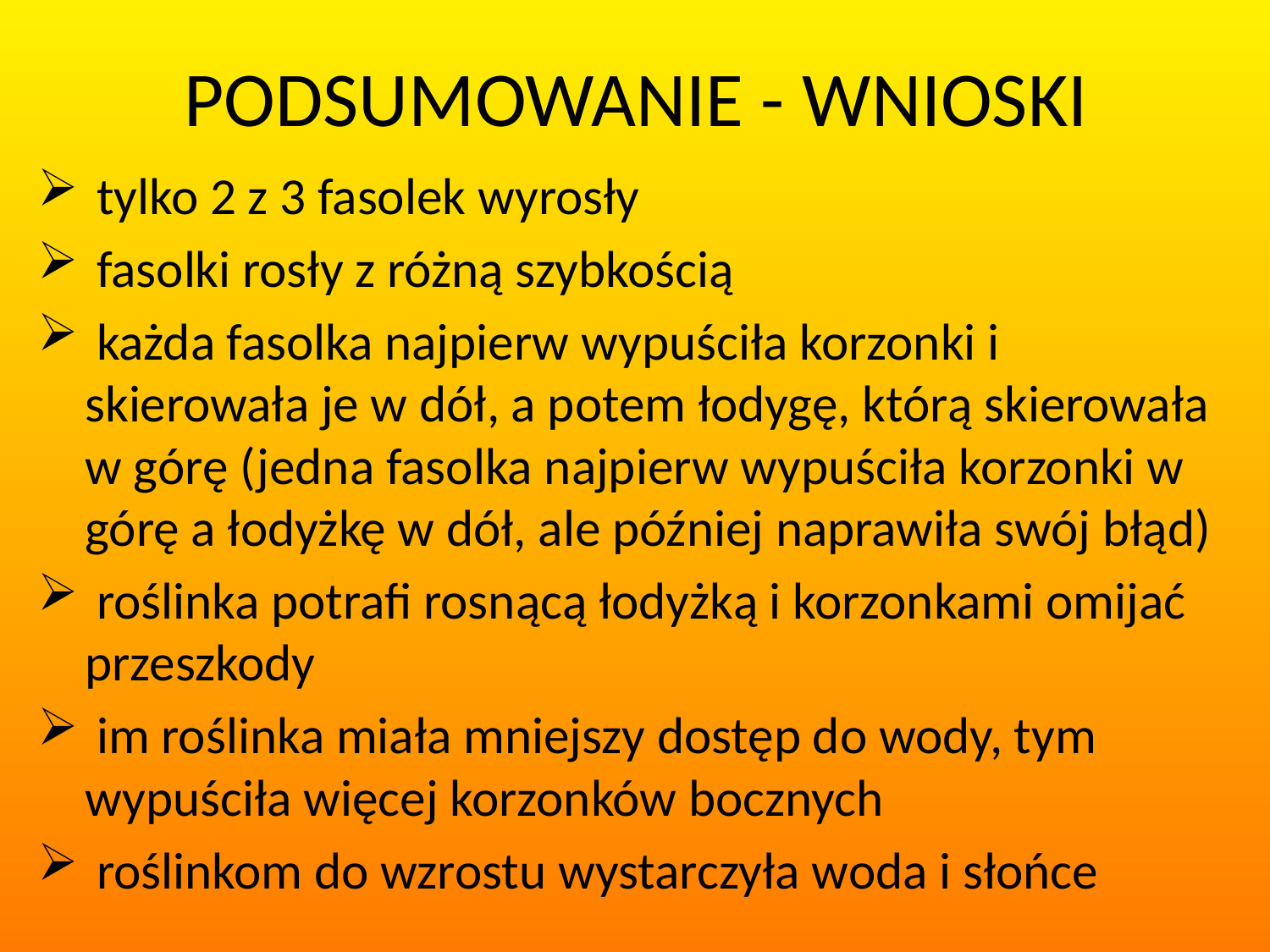

# PODSUMOWANIE - WNIOSKI
 tylko 2 z 3 fasolek wyrosły
 fasolki rosły z różną szybkością
 każda fasolka najpierw wypuściła korzonki i skierowała je w dół, a potem łodygę, którą skierowała w górę (jedna fasolka najpierw wypuściła korzonki w górę a łodyżkę w dół, ale później naprawiła swój błąd)
 roślinka potrafi rosnącą łodyżką i korzonkami omijać przeszkody
 im roślinka miała mniejszy dostęp do wody, tym wypuściła więcej korzonków bocznych
 roślinkom do wzrostu wystarczyła woda i słońce